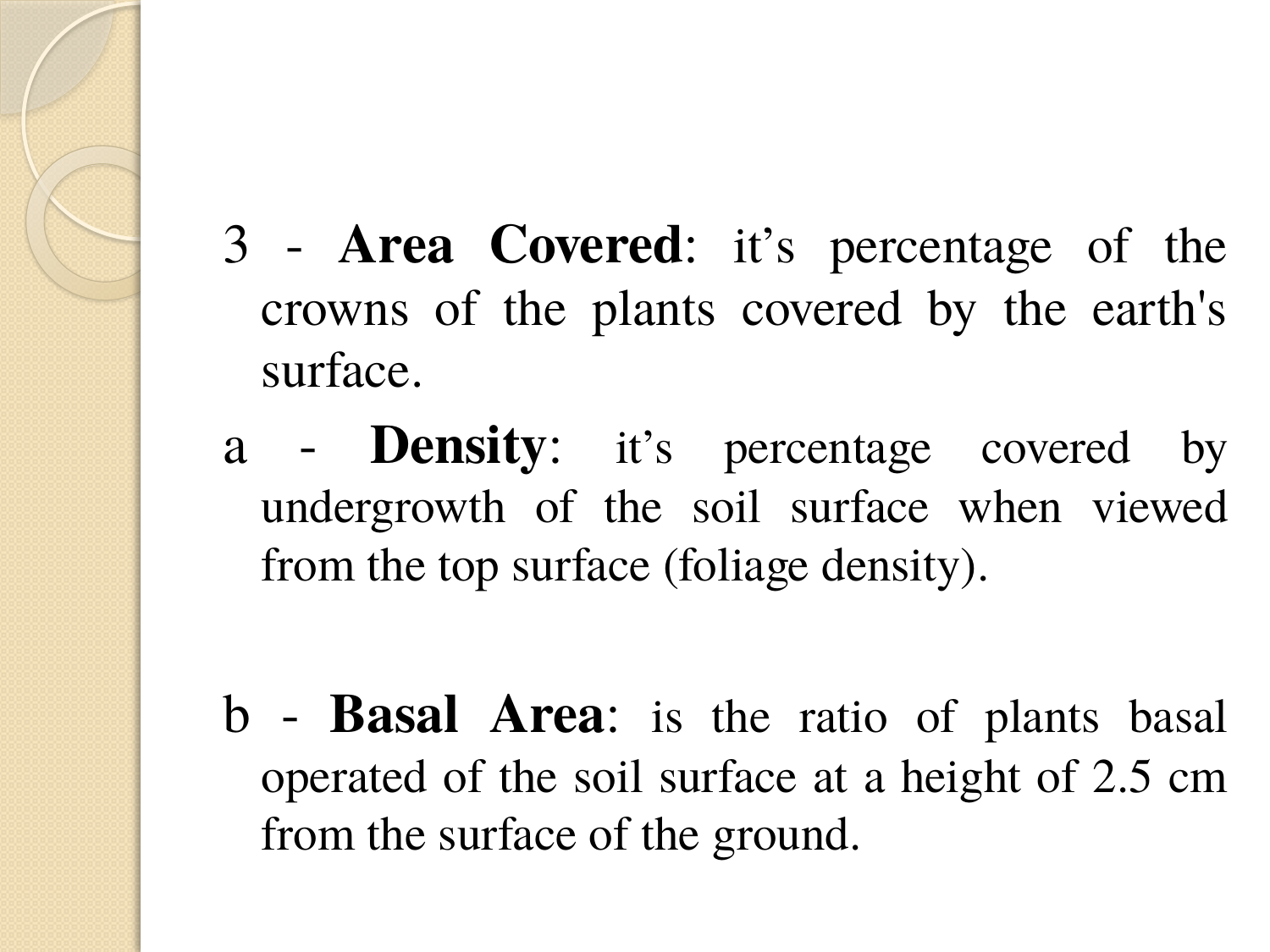

3 - Area Covered: it’s percentage of the crowns of the plants covered by the earth's surface.
a - Density: it’s percentage covered by undergrowth of the soil surface when viewed from the top surface (foliage density).

b - Basal Area: is the ratio of plants basal operated of the soil surface at a height of 2.5 cm from the surface of the ground.